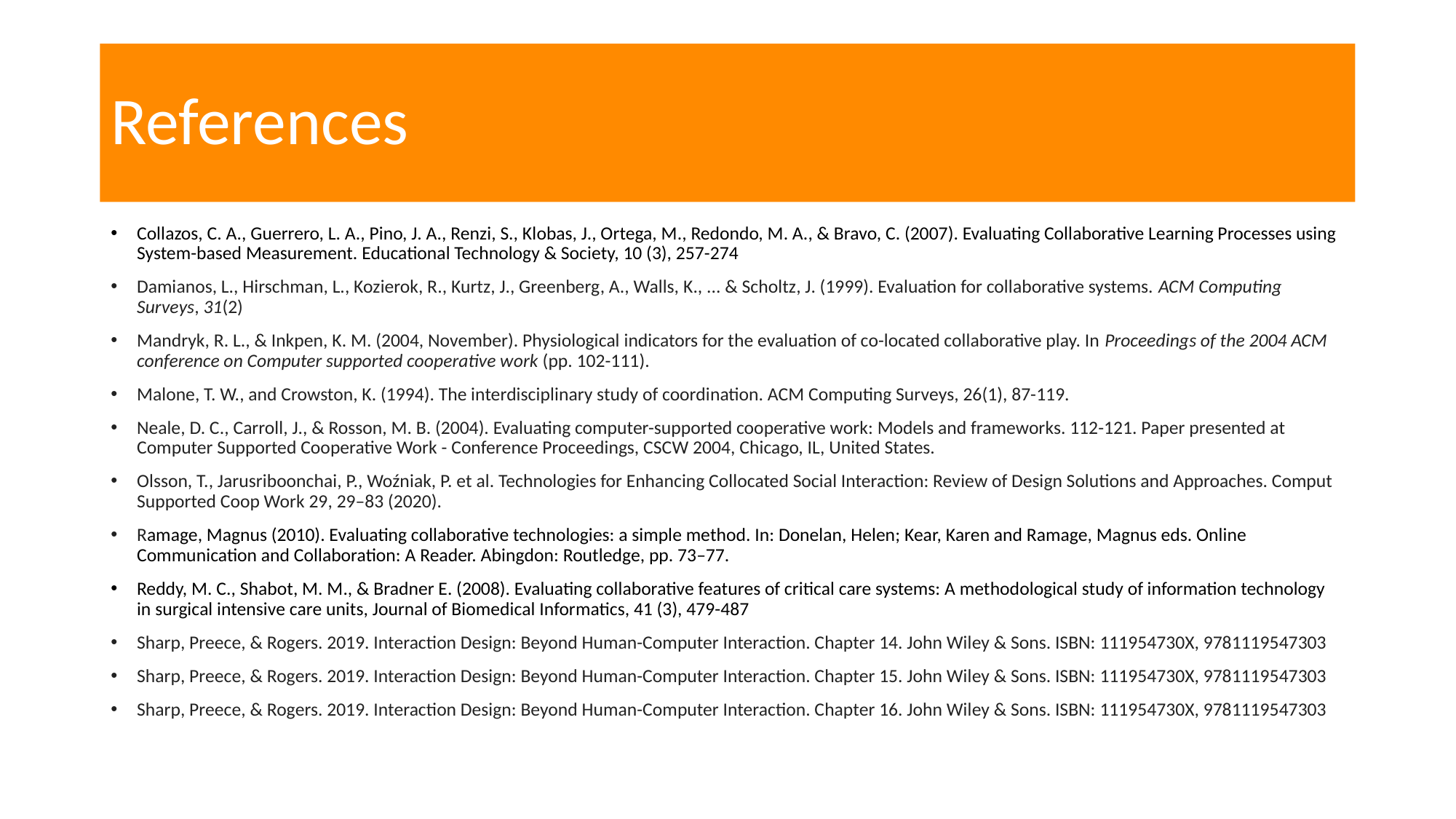

# References
Collazos, C. A., Guerrero, L. A., Pino, J. A., Renzi, S., Klobas, J., Ortega, M., Redondo, M. A., & Bravo, C. (2007). Evaluating Collaborative Learning Processes using System-based Measurement. Educational Technology & Society, 10 (3), 257-274
Damianos, L., Hirschman, L., Kozierok, R., Kurtz, J., Greenberg, A., Walls, K., ... & Scholtz, J. (1999). Evaluation for collaborative systems. ACM Computing Surveys, 31(2)
Mandryk, R. L., & Inkpen, K. M. (2004, November). Physiological indicators for the evaluation of co-located collaborative play. In Proceedings of the 2004 ACM conference on Computer supported cooperative work (pp. 102-111).
Malone, T. W., and Crowston, K. (1994). The interdisciplinary study of coordination. ACM Computing Surveys, 26(1), 87-119.
Neale, D. C., Carroll, J., & Rosson, M. B. (2004). Evaluating computer-supported cooperative work: Models and frameworks. 112-121. Paper presented at Computer Supported Cooperative Work - Conference Proceedings, CSCW 2004, Chicago, IL, United States.
Olsson, T., Jarusriboonchai, P., Woźniak, P. et al. Technologies for Enhancing Collocated Social Interaction: Review of Design Solutions and Approaches. Comput Supported Coop Work 29, 29–83 (2020).
Ramage, Magnus (2010). Evaluating collaborative technologies: a simple method. In: Donelan, Helen; Kear, Karen and Ramage, Magnus eds. Online Communication and Collaboration: A Reader. Abingdon: Routledge, pp. 73–77.
Reddy, M. C., Shabot, M. M., & Bradner E. (2008). Evaluating collaborative features of critical care systems: A methodological study of information technology in surgical intensive care units, Journal of Biomedical Informatics, 41 (3), 479-487
Sharp, Preece, & Rogers. 2019. Interaction Design: Beyond Human-Computer Interaction. Chapter 14. John Wiley & Sons. ISBN: 111954730X, 9781119547303
Sharp, Preece, & Rogers. 2019. Interaction Design: Beyond Human-Computer Interaction. Chapter 15. John Wiley & Sons. ISBN: 111954730X, 9781119547303
Sharp, Preece, & Rogers. 2019. Interaction Design: Beyond Human-Computer Interaction. Chapter 16. John Wiley & Sons. ISBN: 111954730X, 9781119547303